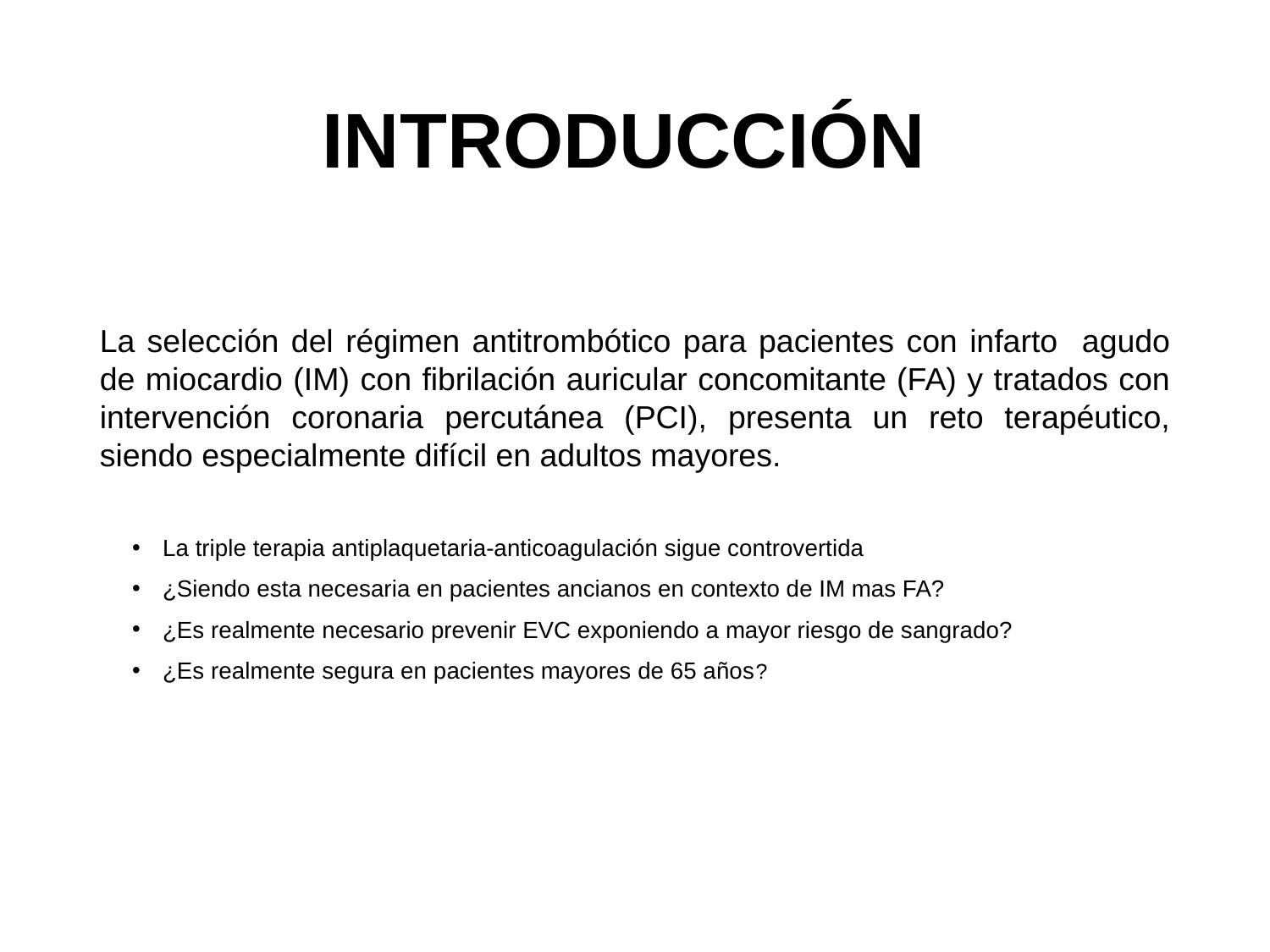

# INTRODUCCIÓN
La selección del régimen antitrombótico para pacientes con infarto  agudo de miocardio (IM) con fibrilación auricular concomitante (FA) y tratados con intervención coronaria percutánea (PCI), presenta un reto terapéutico, siendo especialmente difícil en adultos mayores.

La triple terapia antiplaquetaria-anticoagulación sigue controvertida
¿Siendo esta necesaria en pacientes ancianos en contexto de IM mas FA?
¿Es realmente necesario prevenir EVC exponiendo a mayor riesgo de sangrado?
¿Es realmente segura en pacientes mayores de 65 años?